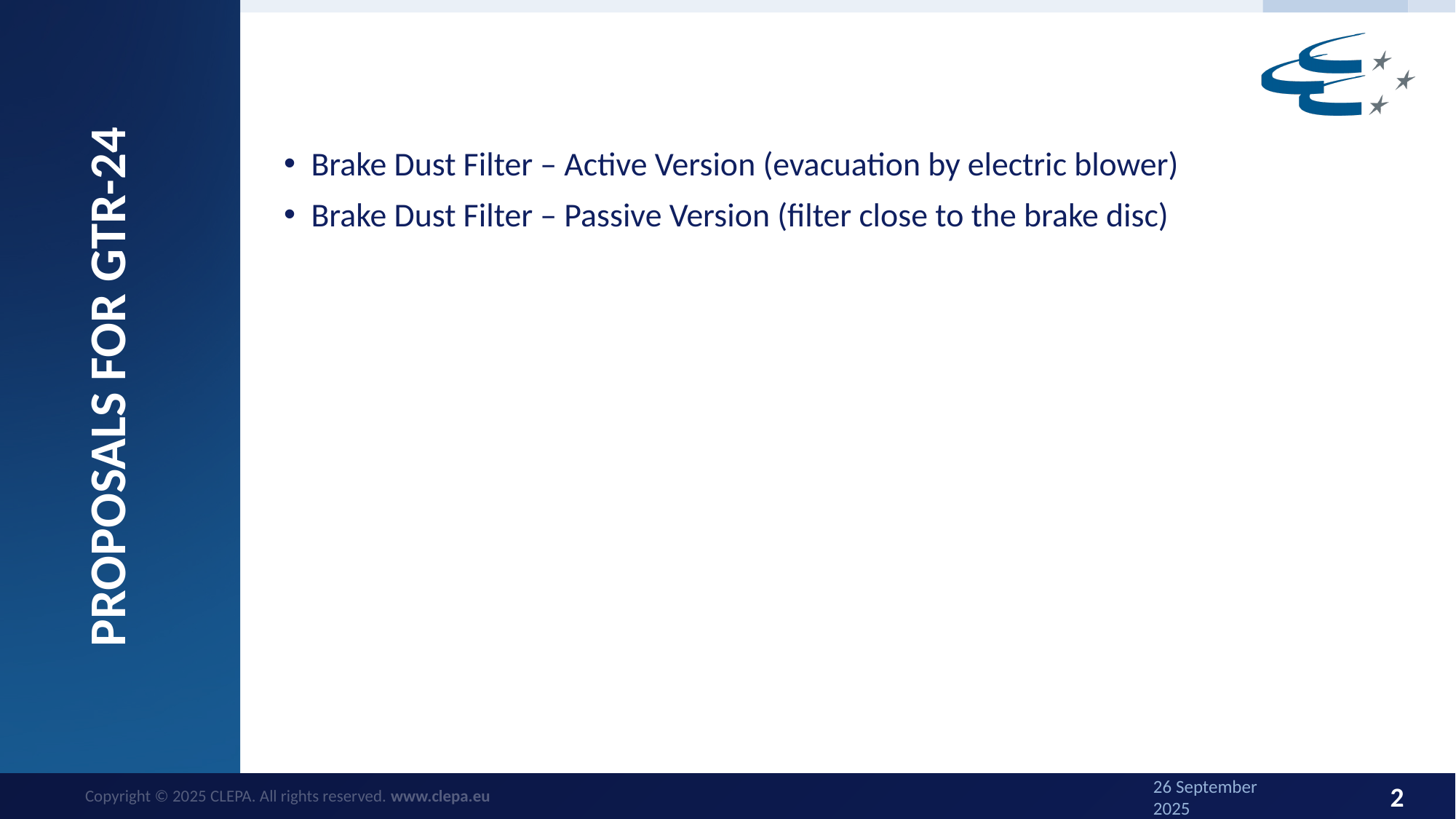

Brake Dust Filter – Active Version (evacuation by electric blower)
Brake Dust Filter – Passive Version (filter close to the brake disc)
# Proposals for GTR-24
2
26 September 2025